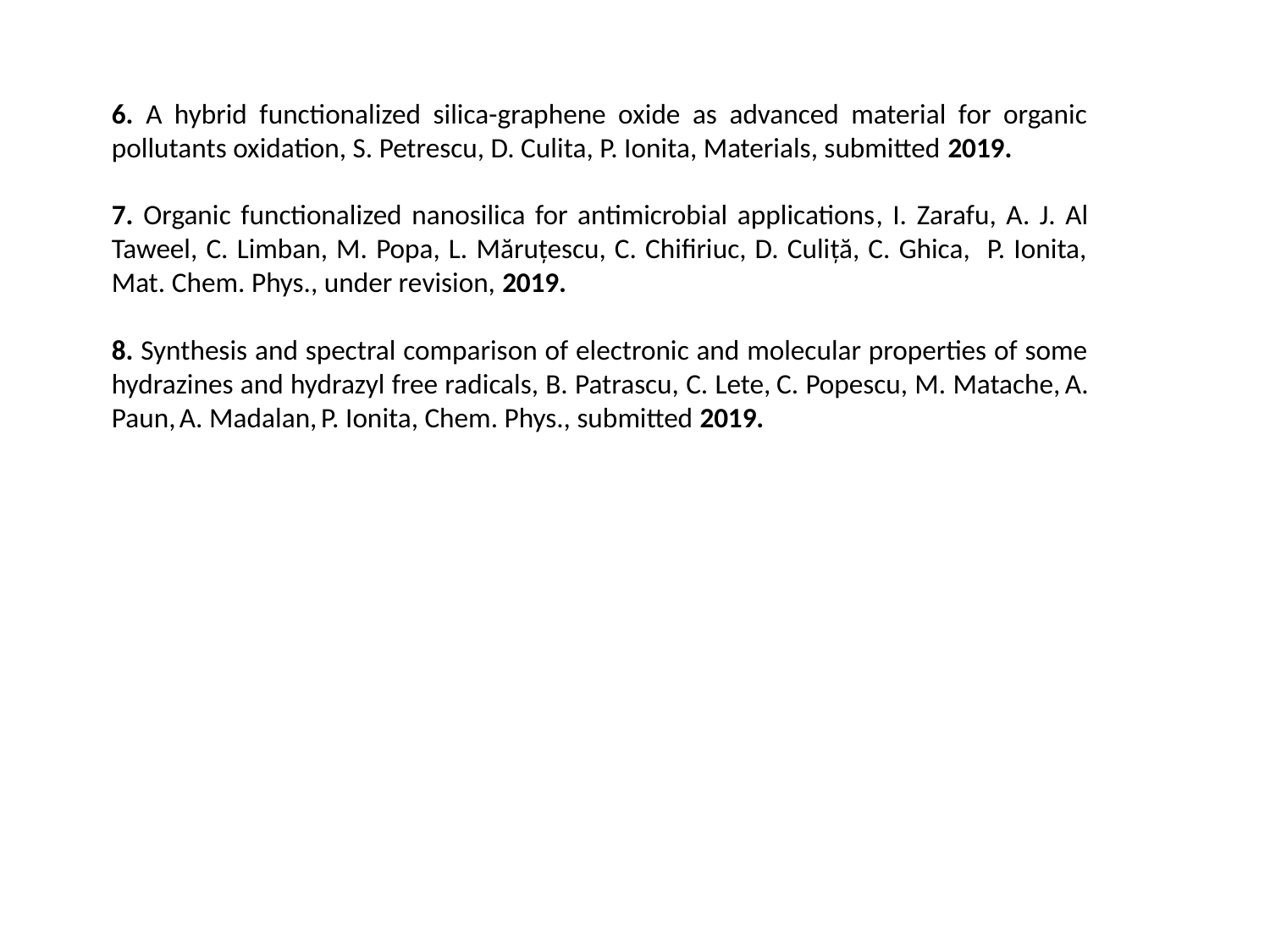

6. A hybrid functionalized silica-graphene oxide as advanced material for organic pollutants oxidation, S. Petrescu, D. Culita, P. Ionita, Materials, submitted 2019.

7. Organic functionalized nanosilica for antimicrobial applications, I. Zarafu, A. J. Al Taweel, C. Limban, M. Popa, L. Măruțescu, C. Chifiriuc, D. Culiță, C. Ghica,  P. Ionita, Mat. Chem. Phys., under revision, 2019.

8. Synthesis and spectral comparison of electronic and molecular properties of some hydrazines and hydrazyl free radicals, B. Patrascu, C. Lete, C. Popescu, M. Matache, A. Paun, A. Madalan, P. Ionita, Chem. Phys., submitted 2019.